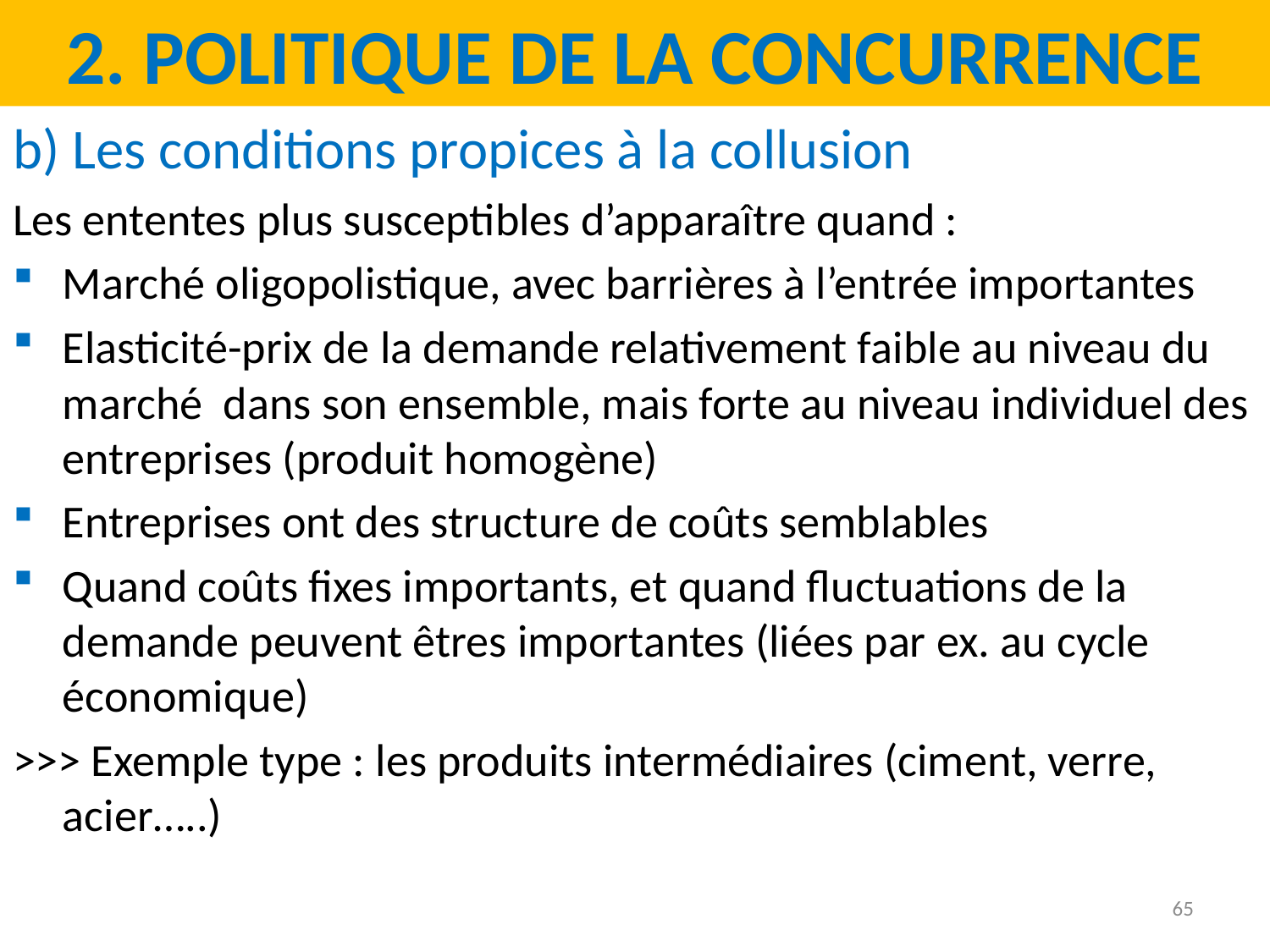

2. Politique de la concurrence
b) Les conditions propices à la collusion
Les ententes plus susceptibles d’apparaître quand :
Marché oligopolistique, avec barrières à l’entrée importantes
Elasticité-prix de la demande relativement faible au niveau du marché  dans son ensemble, mais forte au niveau individuel des entreprises (produit homogène)
Entreprises ont des structure de coûts semblables
Quand coûts fixes importants, et quand fluctuations de la demande peuvent êtres importantes (liées par ex. au cycle économique)
>>> Exemple type : les produits intermédiaires (ciment, verre, acier…..)

65